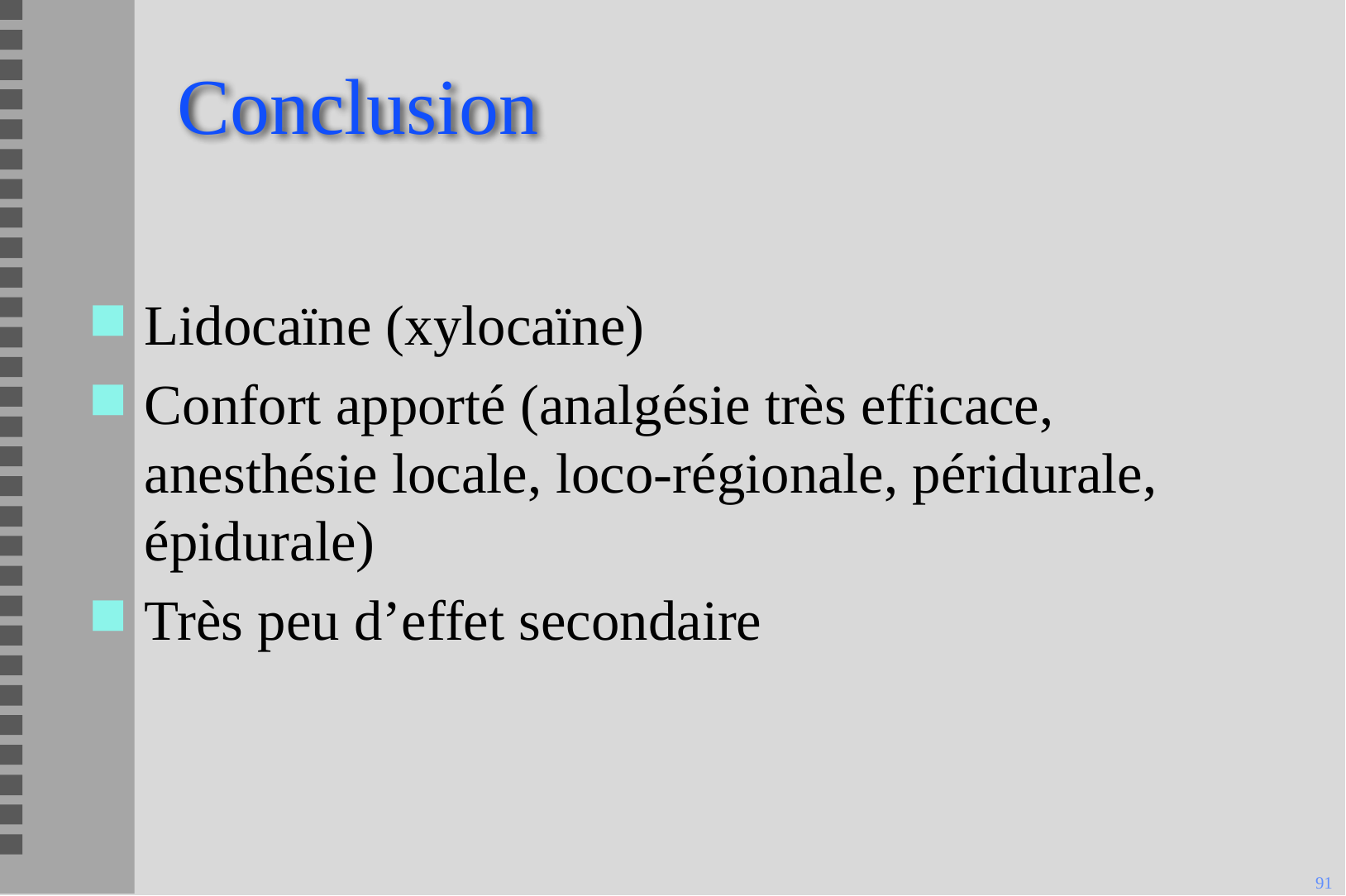

# Conclusion
Lidocaïne (xylocaïne)
Confort apporté (analgésie très efficace, anesthésie locale, loco-régionale, péridurale, épidurale)
Très peu d’effet secondaire
91